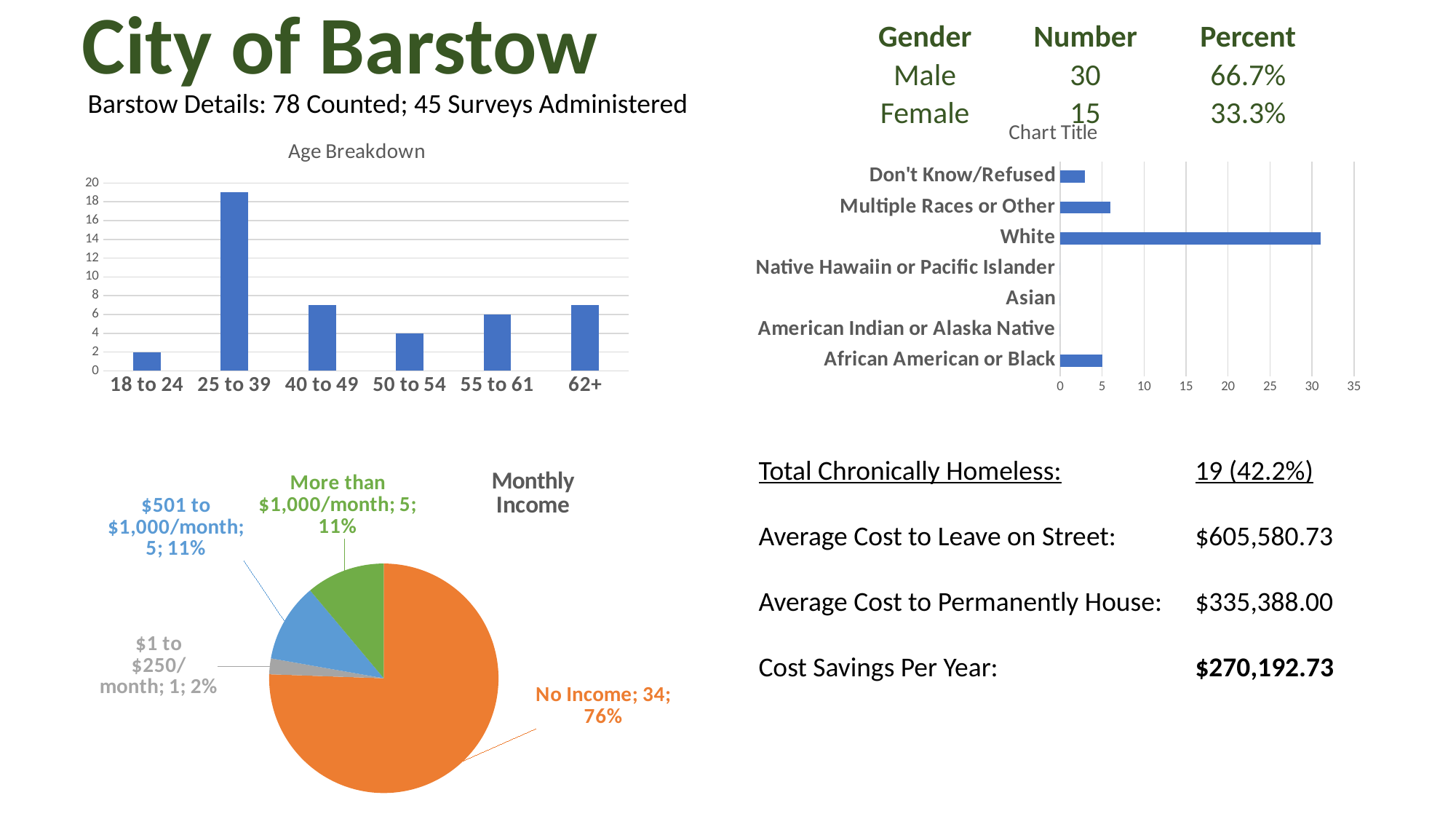

City of Barstow
| Gender | Number | Percent |
| --- | --- | --- |
| Male | 30 | 66.7% |
| Female | 15 | 33.3% |
Barstow Details: 78 Counted; 45 Surveys Administered

### Chart:

| Category |  |
|---|---|
| African American or Black | 5.0 |
| American Indian or Alaska Native | 0.0 |
| Asian | 0.0 |
| Native Hawaiin or Pacific Islander | 0.0 |
| White | 31.0 |
| Multiple Races or Other | 6.0 |
| Don't Know/Refused | 3.0 |

### Chart: Age Breakdown

| Category |  |
|---|---|
| 18 to 24 | 2.0 |
| 25 to 39 | 19.0 |
| 40 to 49 | 7.0 |
| 50 to 54 | 4.0 |
| 55 to 61 | 6.0 |
| 62+ | 7.0 |

### Chart: Monthly
Income

| Category |  |  |
|---|---|---|
| Monthly Income | None | None |
| No Income | 34.0 | 0.458 |
| $1 to $250/month | 1.0 | 0.25 |
| $251 to $500/month | 0.0 | 0.208 |
| $501 to $1,000/month | 5.0 | 0.042 |
| More than $1,000/month | 5.0 | 0.042 |
| No Recorded Answer | 0.0 | 0.0 |
Total Chronically Homeless:		19 (42.2%)

Average Cost to Leave on Street:	$605,580.73

Average Cost to Permanently House:	$335,388.00

Cost Savings Per Year:		$270,192.73